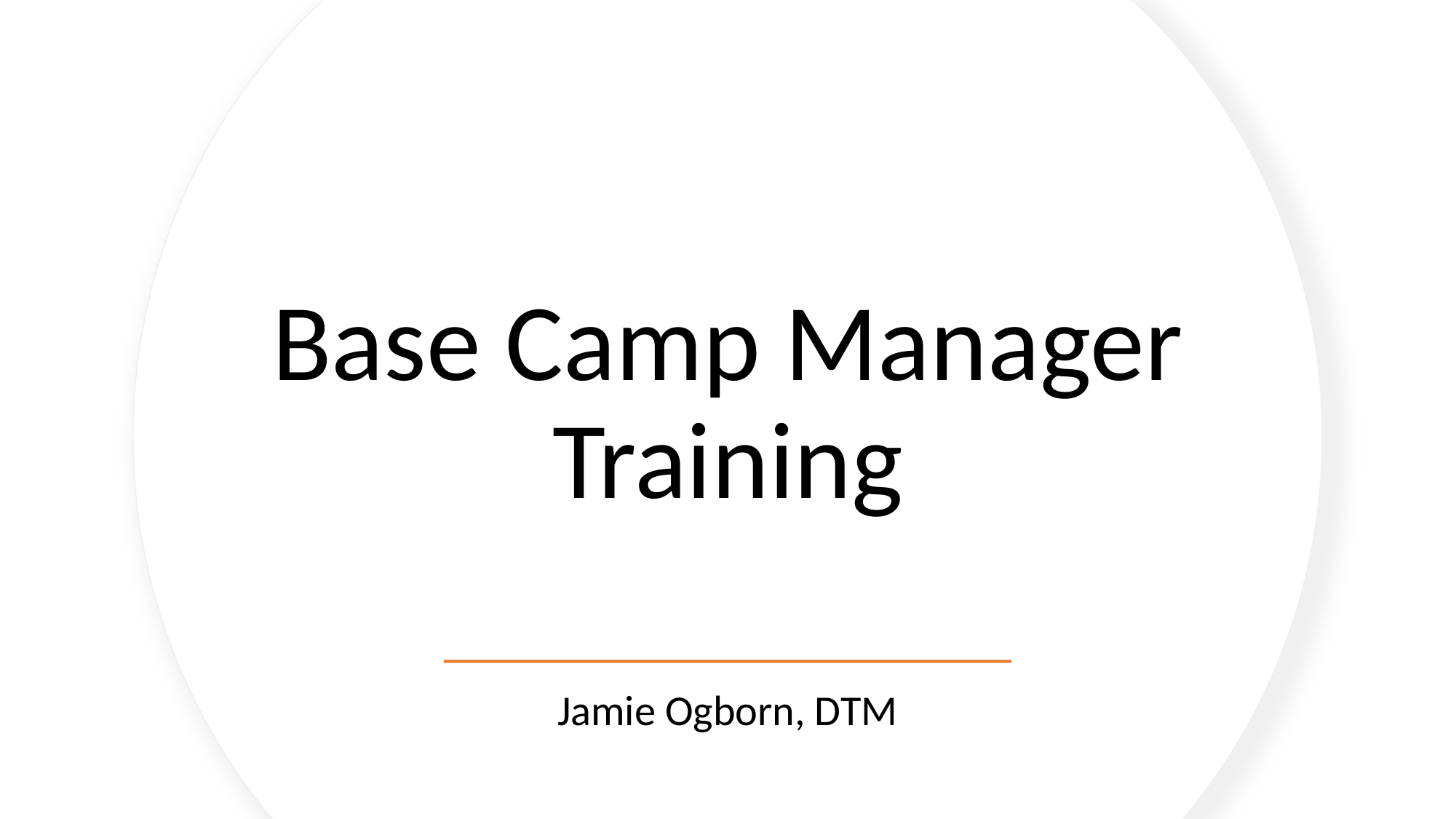

# Base Camp Manager Training

Jamie Ogborn, DTM